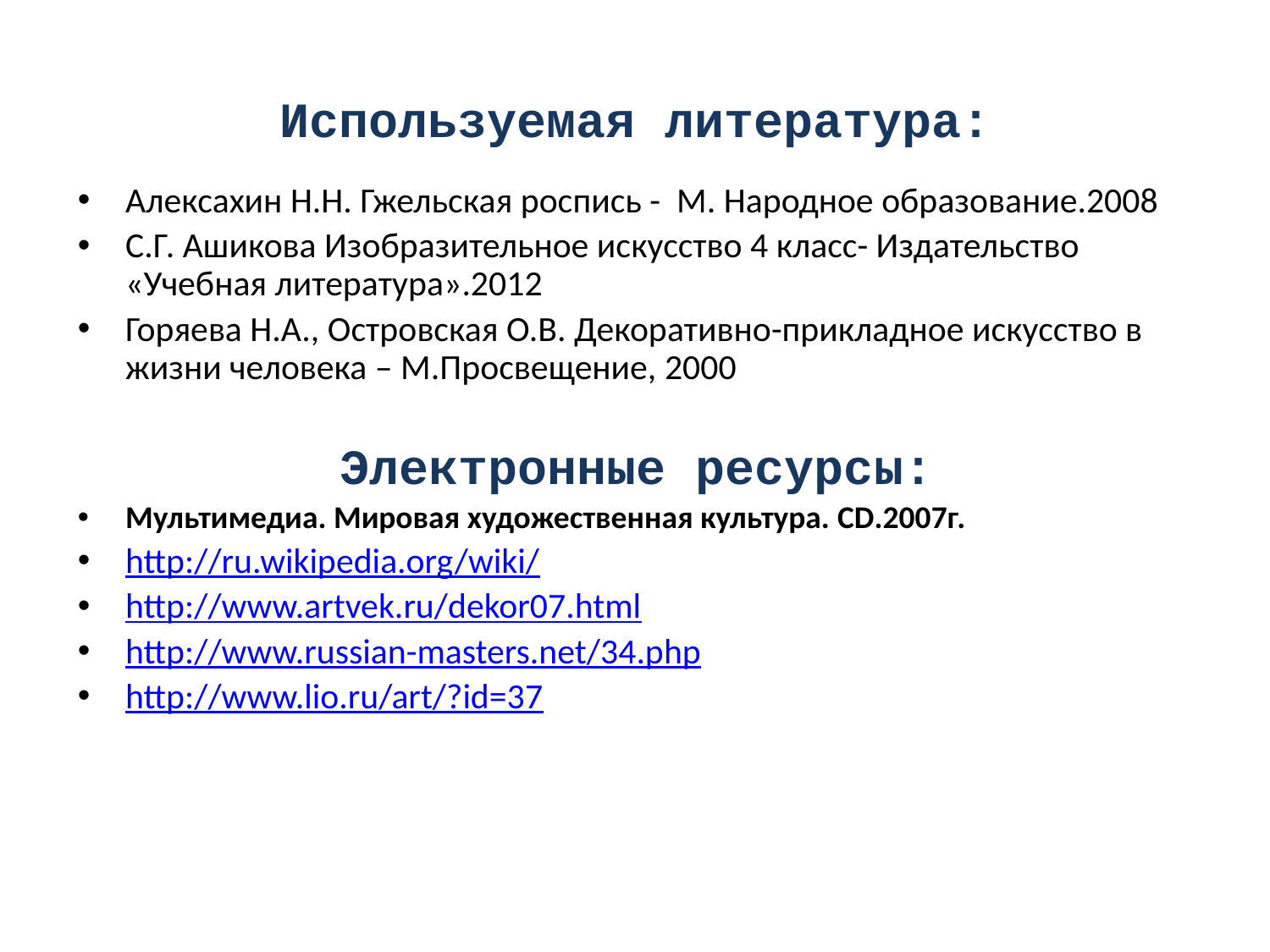

# Используемая литература:
Алексахин Н.Н. Гжельская роспись -  М. Народное образование.2008
С.Г. Ашикова Изобразительное искусство 4 класс- Издательство «Учебная литература».2012
Горяева Н.А., Островская О.В. Декоративно-прикладное искусство в жизни человека – М.Просвещение, 2000

Электронные ресурсы:
Мультимедиа. Мировая художественная культура. CD.2007г.
http://ru.wikipedia.org/wiki/
http://www.artvek.ru/dekor07.html
http://www.russian-masters.net/34.php
http://www.lio.ru/art/?id=37